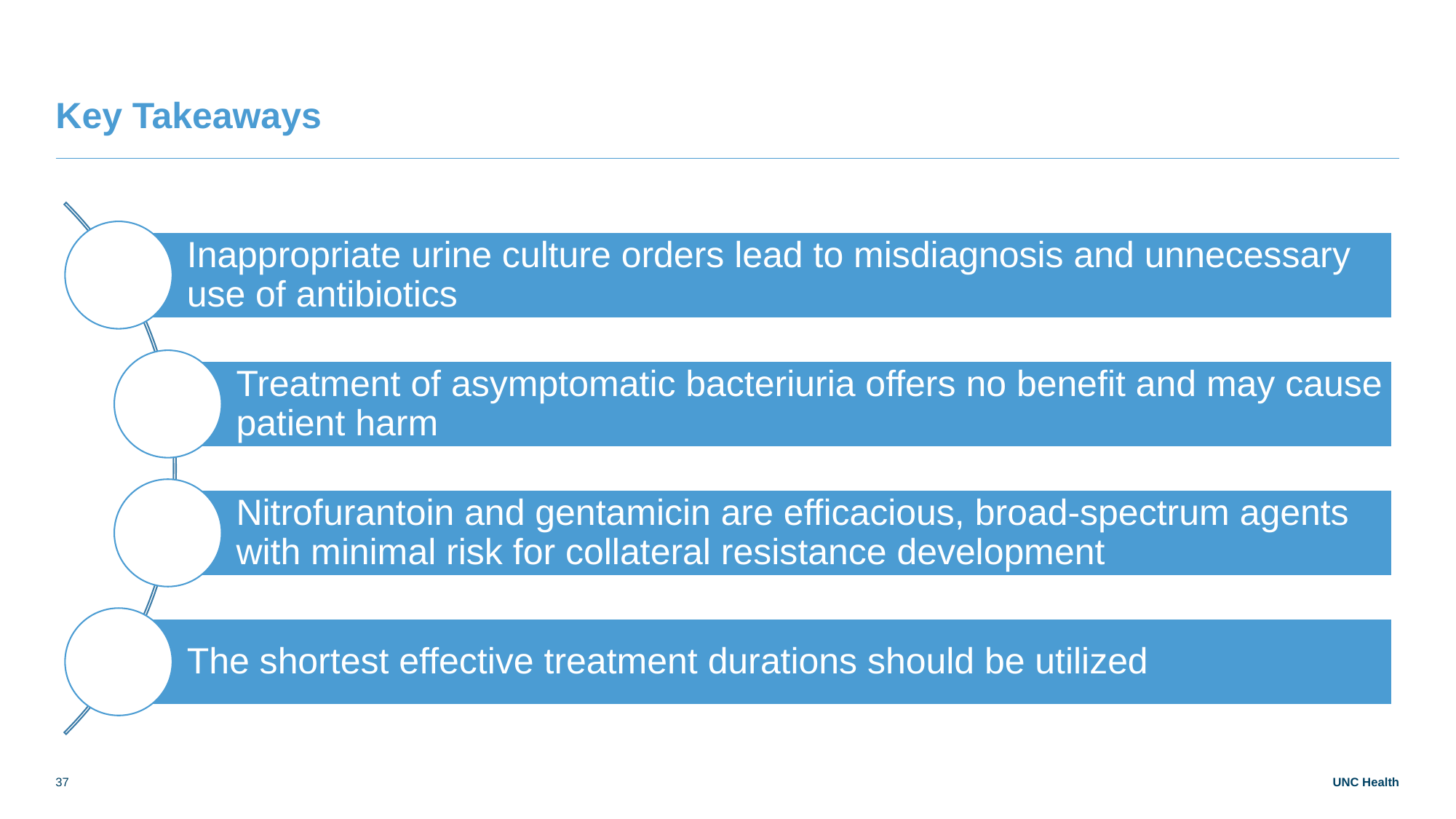

# Key Takeaways
Inappropriate urine culture orders lead to misdiagnosis and unnecessary use of antibiotics
Treatment of asymptomatic bacteriuria offers no benefit and may cause patient harm
Nitrofurantoin and gentamicin are efficacious, broad-spectrum agents with minimal risk for collateral resistance development
The shortest effective treatment durations should be utilized
37